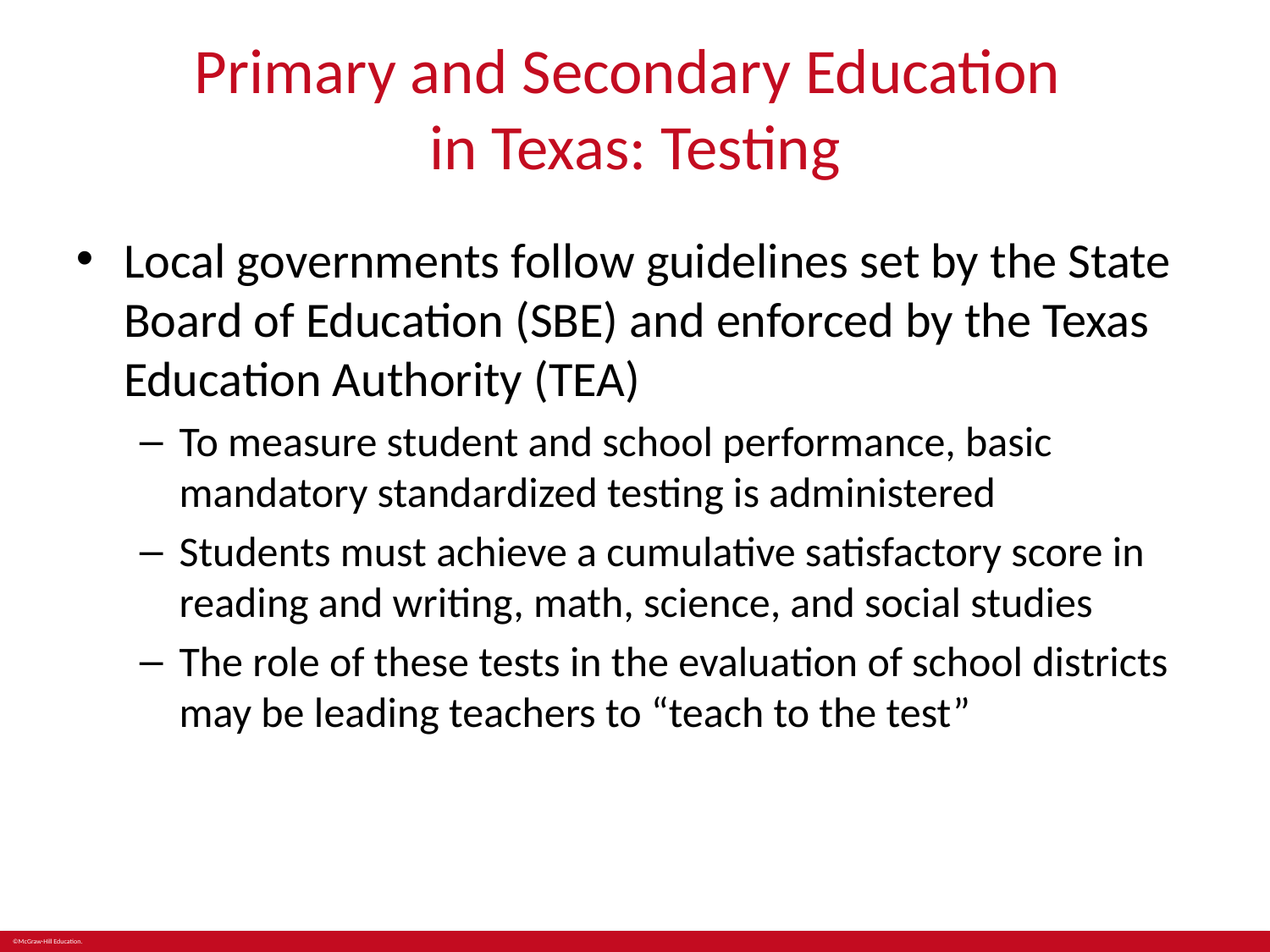

# Primary and Secondary Education in Texas: Testing
Local governments follow guidelines set by the State Board of Education (SBE) and enforced by the Texas Education Authority (TEA)
To measure student and school performance, basic mandatory standardized testing is administered
Students must achieve a cumulative satisfactory score in reading and writing, math, science, and social studies
The role of these tests in the evaluation of school districts may be leading teachers to “teach to the test”